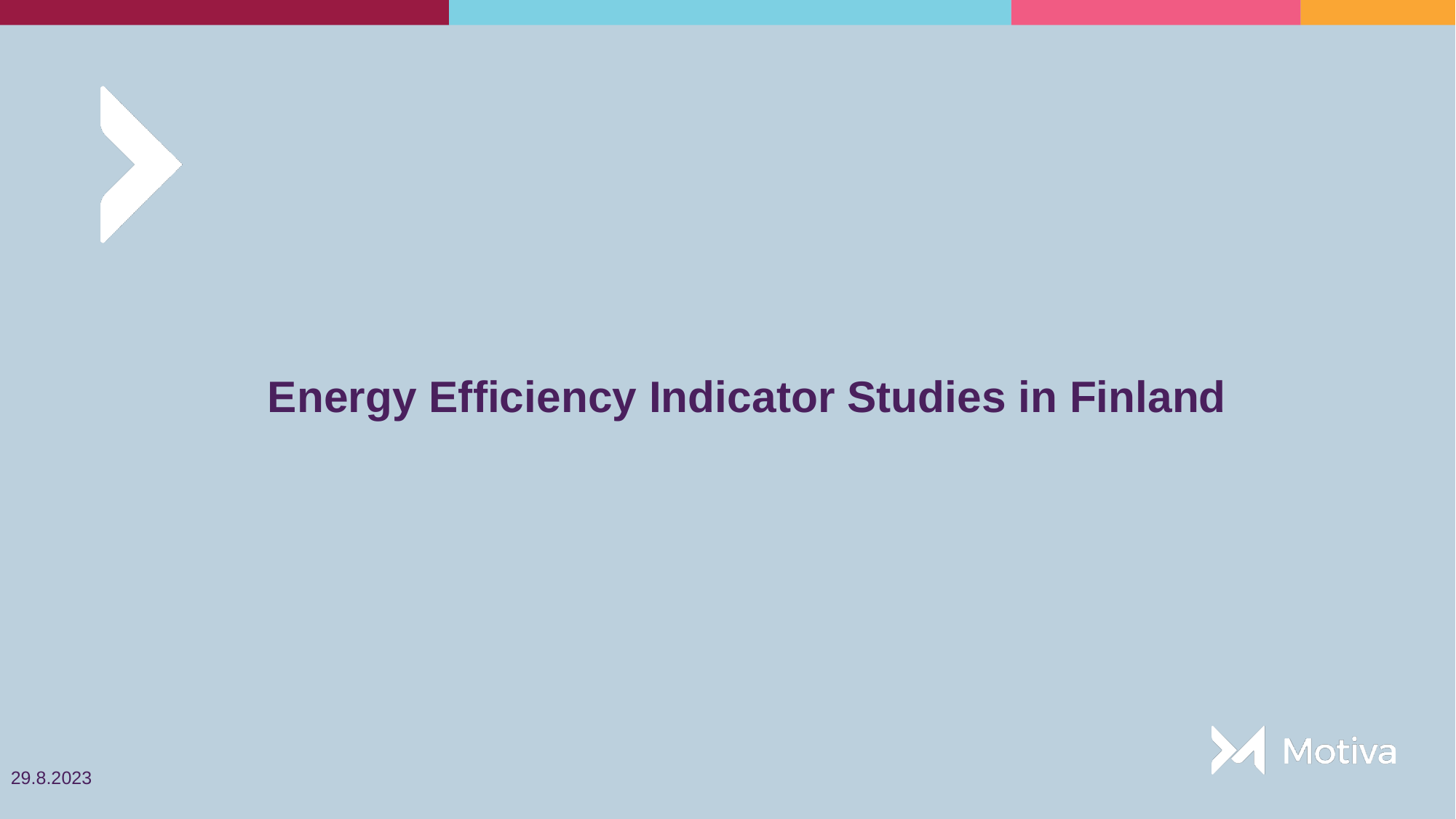

# Energy Efficiency Indicator Studies in Finland
29.8.2023